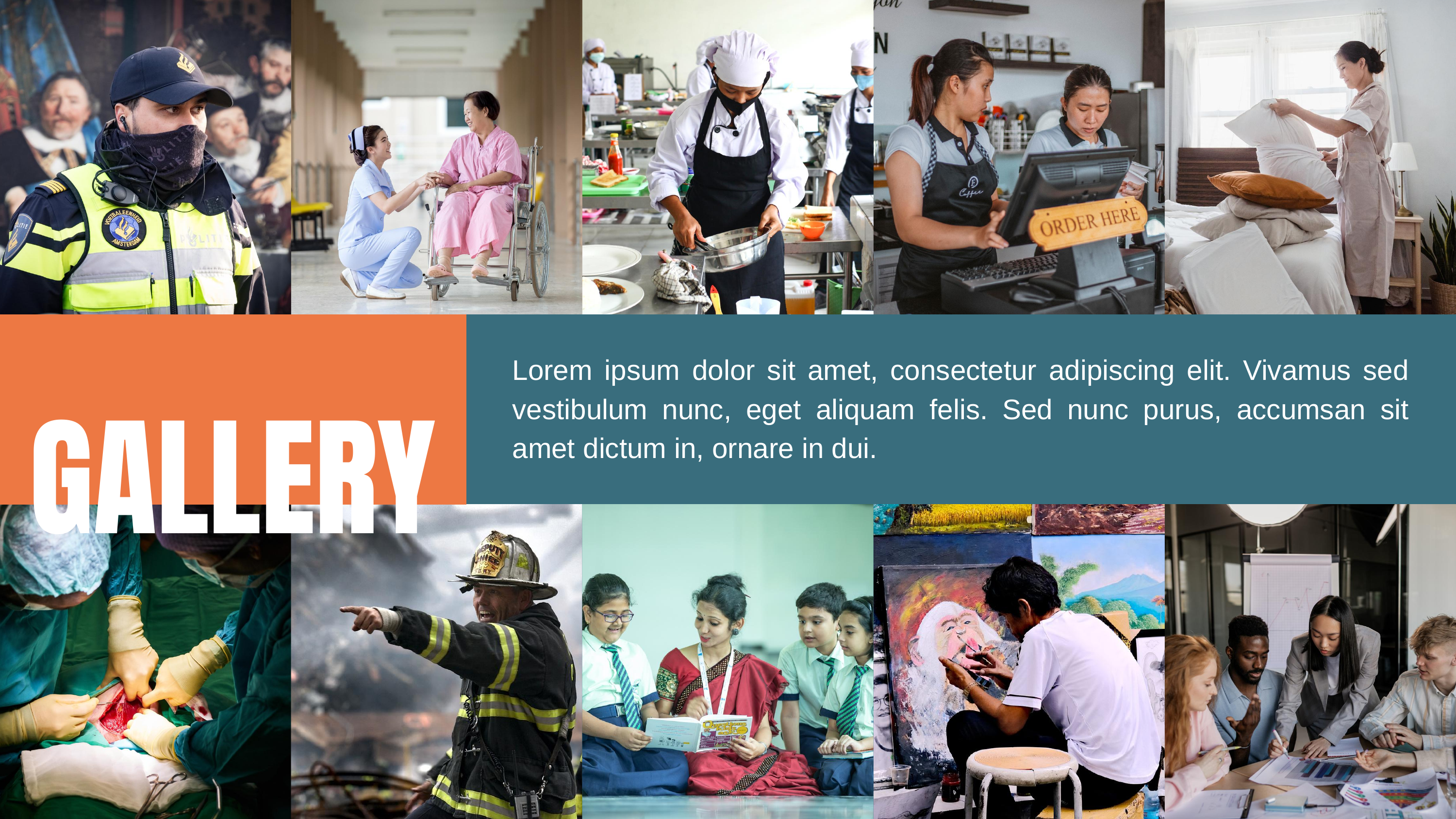

GALLERY
Lorem ipsum dolor sit amet, consectetur adipiscing elit. Vivamus sed vestibulum nunc, eget aliquam felis. Sed nunc purus, accumsan sit amet dictum in, ornare in dui.